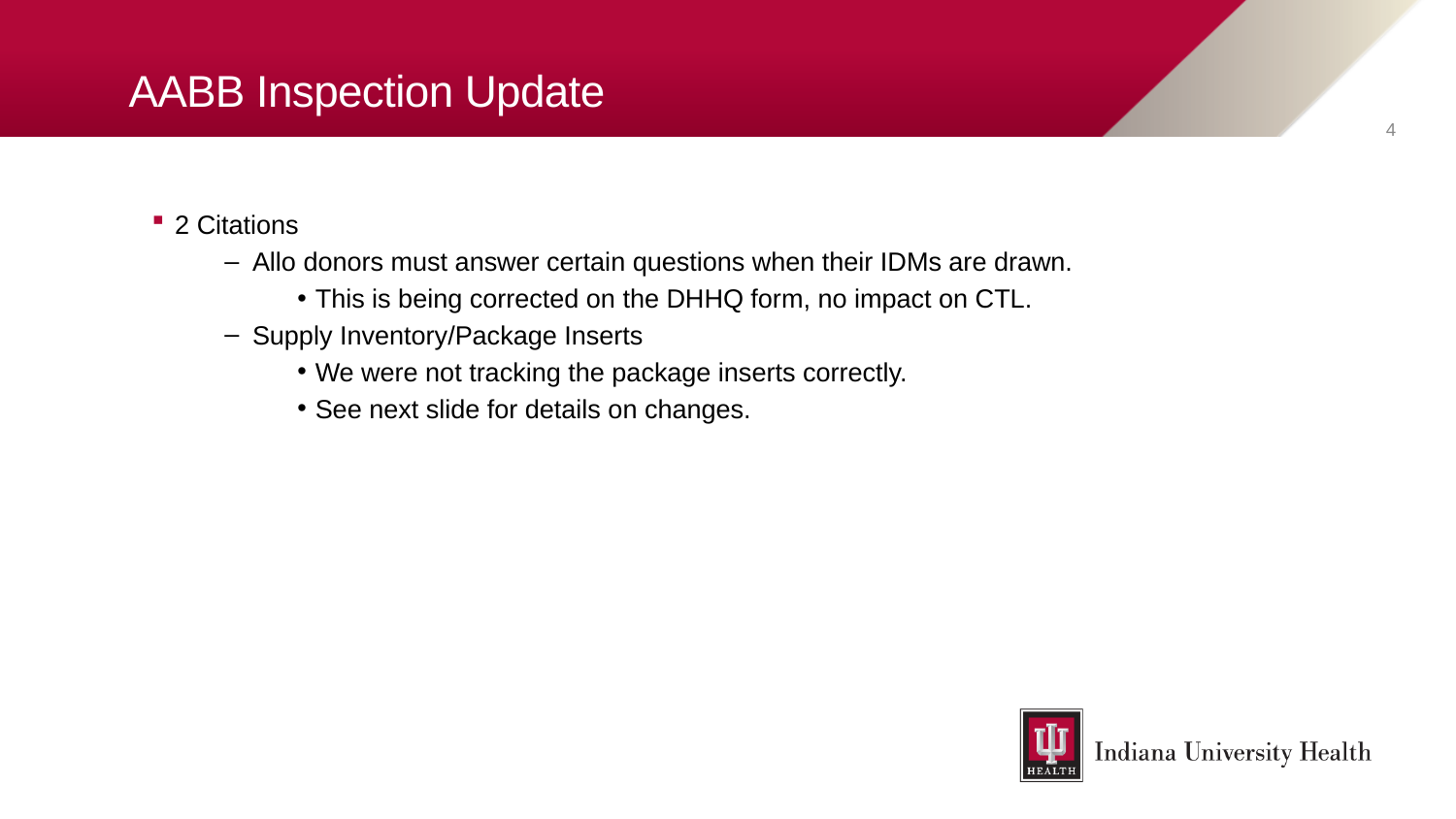

# AABB Inspection Update
4
2 Citations
Allo donors must answer certain questions when their IDMs are drawn.
This is being corrected on the DHHQ form, no impact on CTL.
Supply Inventory/Package Inserts
We were not tracking the package inserts correctly.
See next slide for details on changes.